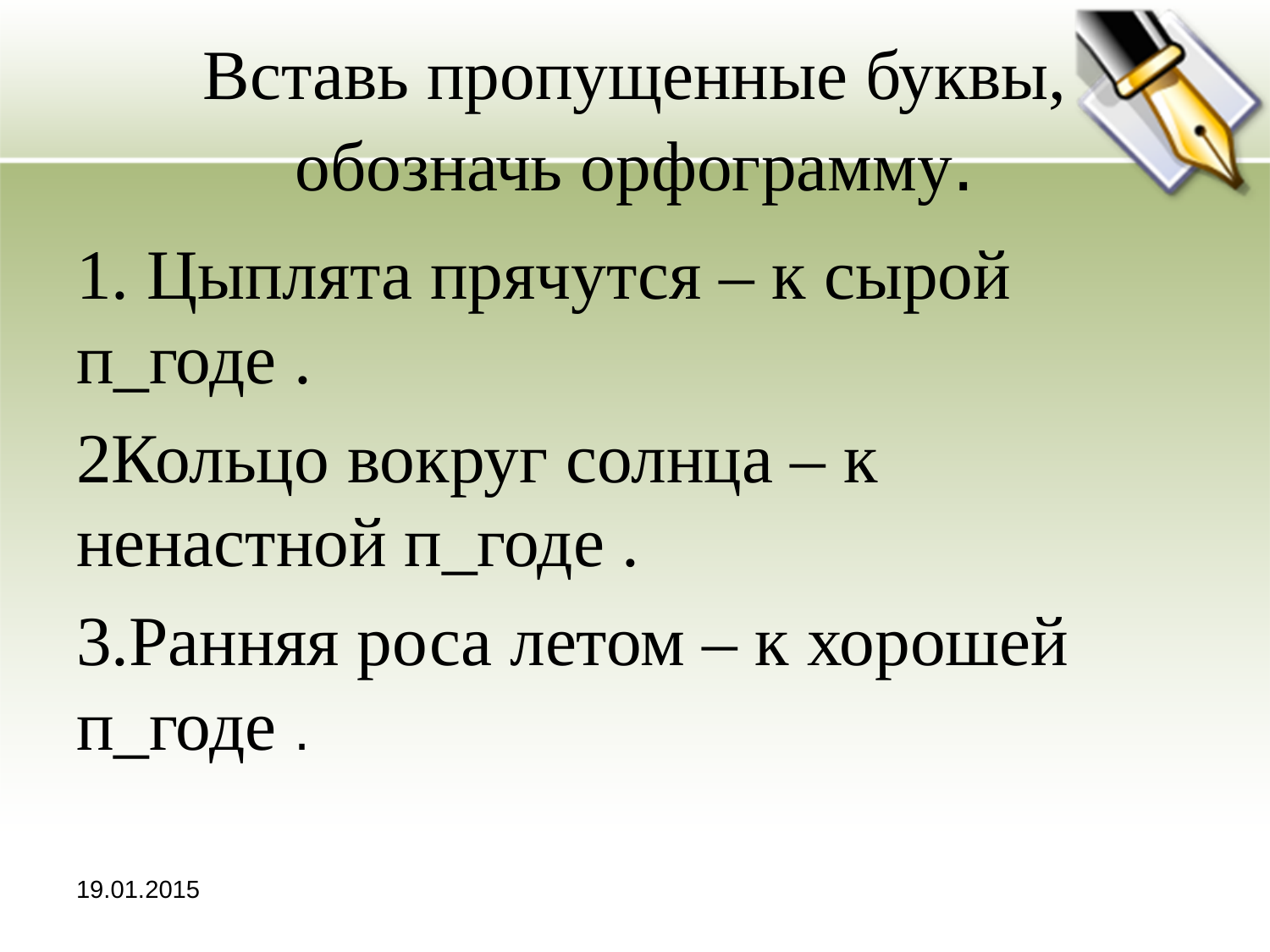

# Вставь пропущенные буквы, обозначь орфограмму.
1. Цыплята прячутся – к сырой п_годе .
2Кольцо вокруг солнца – к ненастной п_годе .
3.Ранняя роса летом – к хорошей п_годе .
19.01.2015